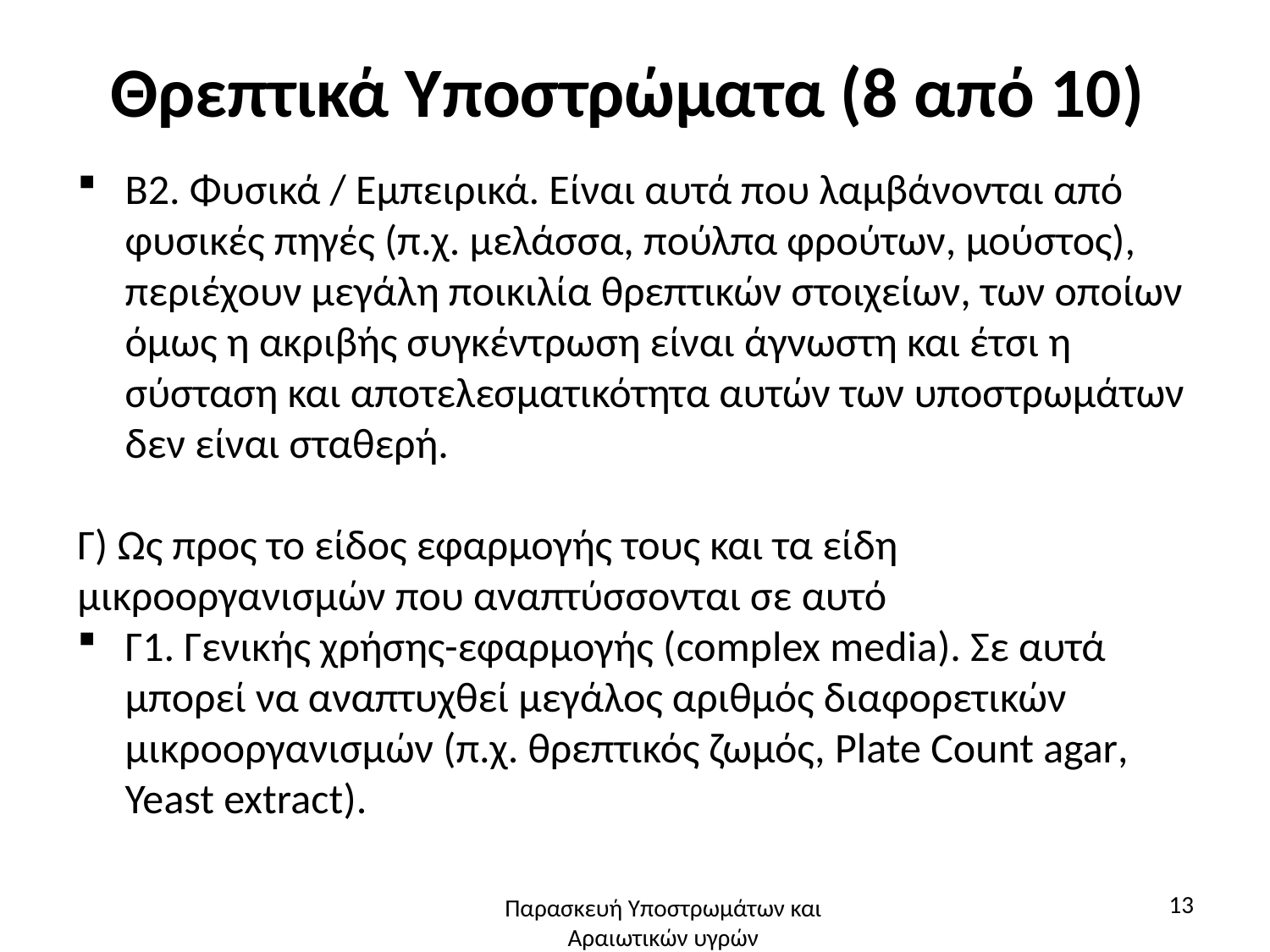

# Θρεπτικά Υποστρώματα (8 από 10)
Β2. Φυσικά / Εμπειρικά. Είναι αυτά που λαμβάνονται από φυσικές πηγές (π.χ. μελάσσα, πούλπα φρούτων, μούστος), περιέχουν μεγάλη ποικιλία θρεπτικών στοιχείων, των οποίων όμως η ακριβής συγκέντρωση είναι άγνωστη και έτσι η σύσταση και αποτελεσματικότητα αυτών των υποστρωμάτων δεν είναι σταθερή.

Γ) Ως προς το είδος εφαρμογής τους και τα είδη μικροοργανισμών που αναπτύσσονται σε αυτό
Γ1. Γενικής χρήσης-εφαρμογής (complex media). Σε αυτά μπορεί να αναπτυχθεί μεγάλος αριθμός διαφορετικών μικροοργανισμών (π.χ. θρεπτικός ζωμός, Plate Count agar, Yeast extract).
13
Παρασκευή Υποστρωμάτων και Αραιωτικών υγρών